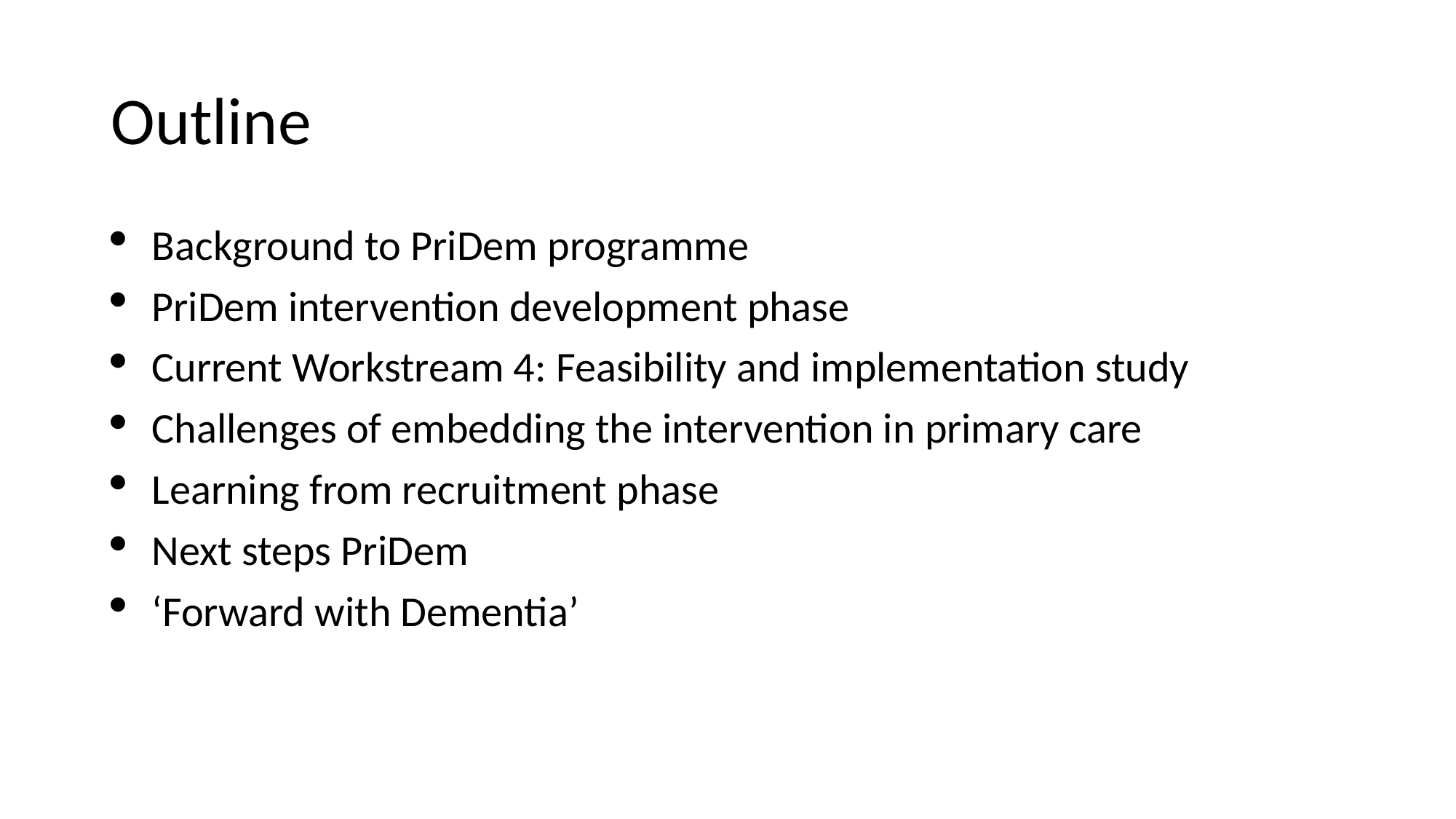

# Outline
Background to PriDem programme
PriDem intervention development phase
Current Workstream 4: Feasibility and implementation study
Challenges of embedding the intervention in primary care
Learning from recruitment phase
Next steps PriDem
‘Forward with Dementia’